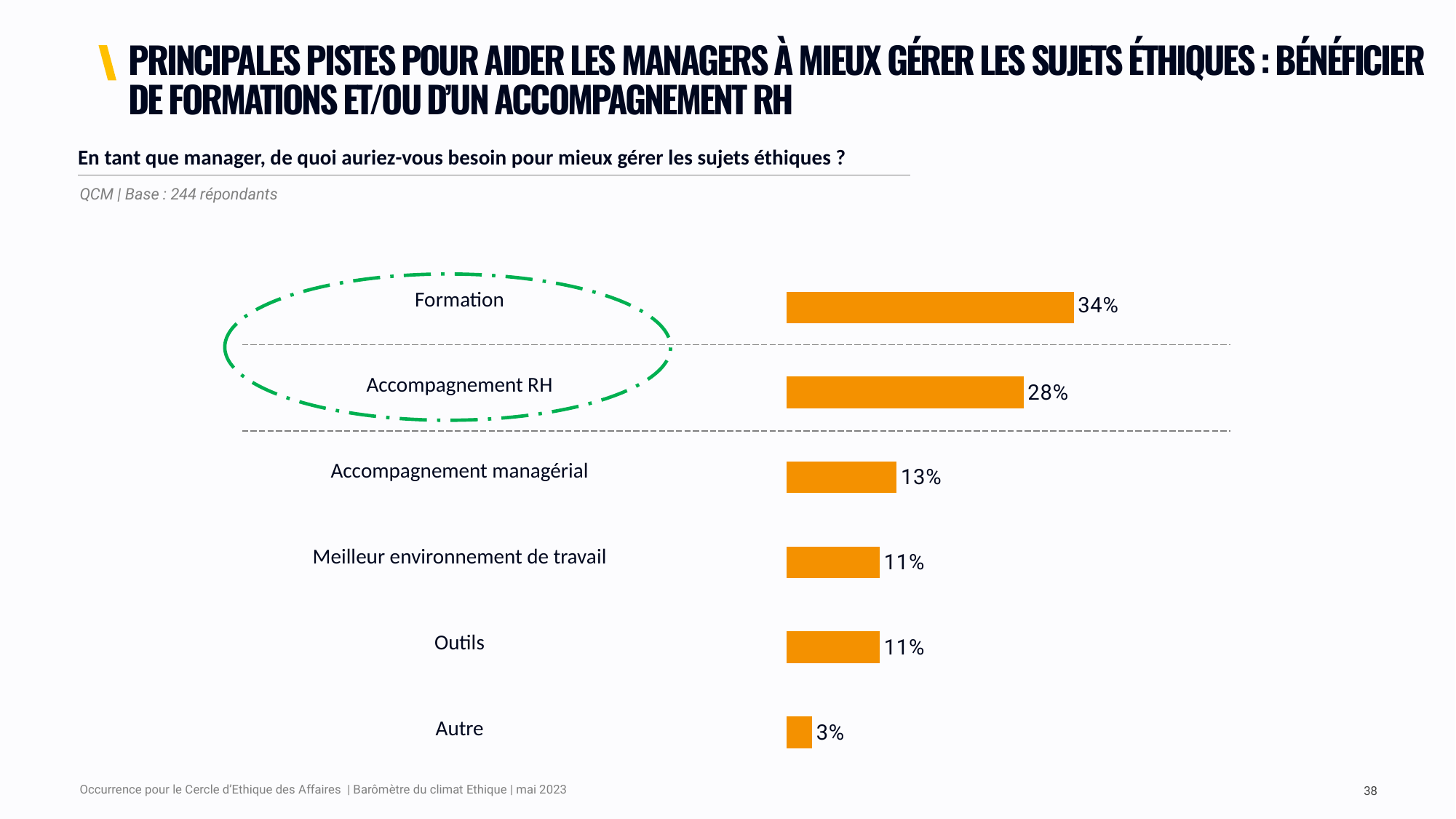

# PRINCIPALES PISTES POUR AIDER LES MANAGERS À MIEUX GÉRER LES SUJETS ÉTHIQUES : BÉNÉFICIER DE FORMATIONS ET/OU D’UN ACCOMPAGNEMENT RH

| En tant que manager, de quoi auriez-vous besoin pour mieux gérer les sujets éthiques ? |
| --- |
QCM | Base : 244 répondants
| Formation |
| --- |
| Accompagnement RH |
| Accompagnement managérial |
| Meilleur environnement de travail |
| Outils |
| Autre |
|  |

### Chart

| Category | Colonne1 |
|---|---|
| X | 0.34 |
| X | 0.28 |
| X | 0.13 |
| X | 0.11 |
| X | 0.11 |
| X | 0.03 |
Occurrence pour le Cercle d’Ethique des Affaires  | Barômètre du climat Ethique | mai 2023
38